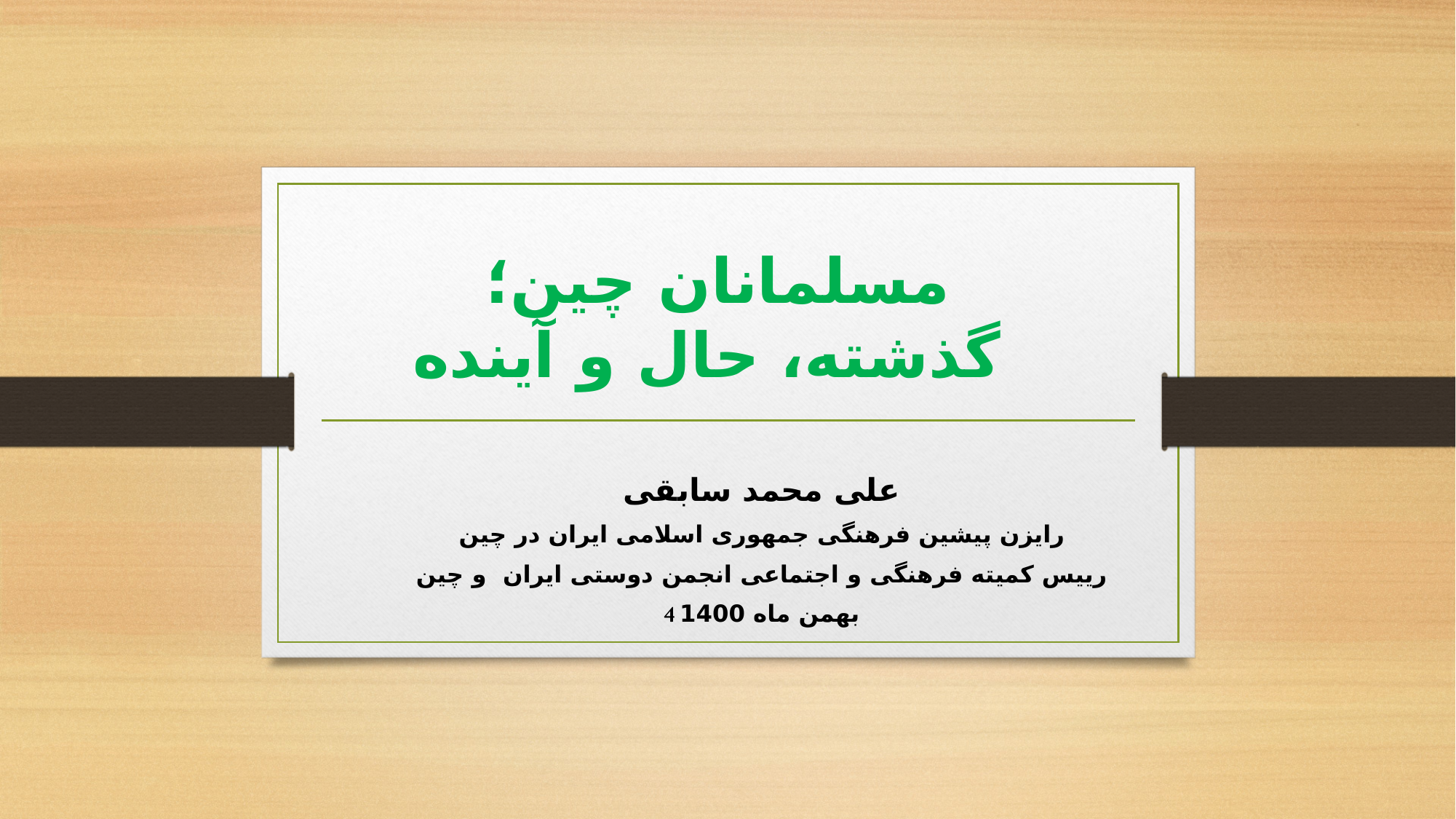

# مسلمانان چین؛ گذشته، حال و آینده

علی محمد سابقی
رایزن پیشین فرهنگی جمهوری اسلامی ایران در چین
رییس کمیته فرهنگی و اجتماعی انجمن دوستی ایران  و چین
4 بهمن ماه 1400